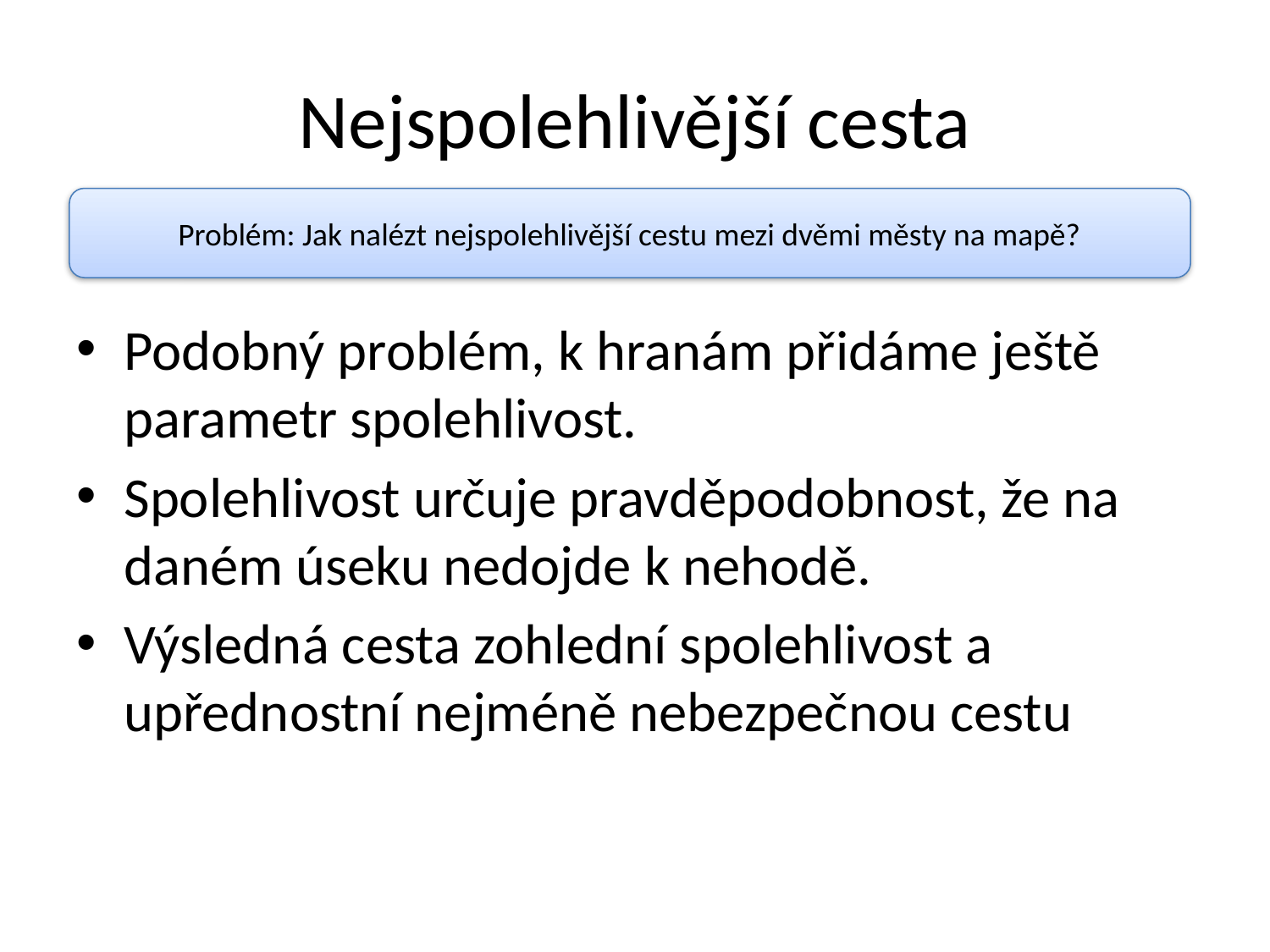

# Nejspolehlivější cesta
Problém: Jak nalézt nejspolehlivější cestu mezi dvěmi městy na mapě?
Podobný problém, k hranám přidáme ještě parametr spolehlivost.
Spolehlivost určuje pravděpodobnost, že na daném úseku nedojde k nehodě.
Výsledná cesta zohlední spolehlivost a upřednostní nejméně nebezpečnou cestu